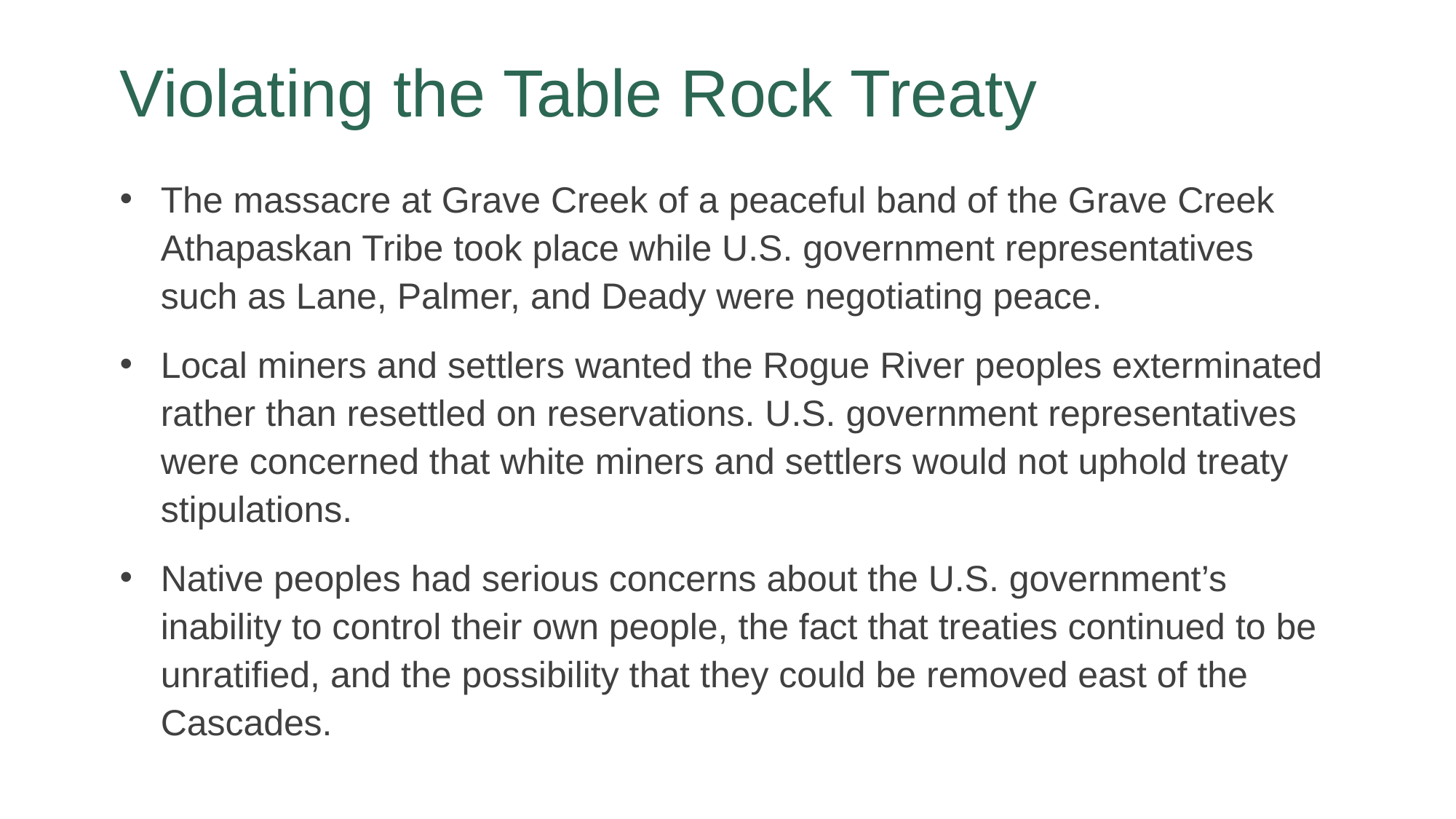

# Violating the Table Rock Treaty
The massacre at Grave Creek of a peaceful band of the Grave Creek Athapaskan Tribe took place while U.S. government representatives such as Lane, Palmer, and Deady were negotiating peace.
Local miners and settlers wanted the Rogue River peoples exterminated rather than resettled on reservations. U.S. government representatives were concerned that white miners and settlers would not uphold treaty stipulations.
Native peoples had serious concerns about the U.S. government’s inability to control their own people, the fact that treaties continued to be unratified, and the possibility that they could be removed east of the Cascades.